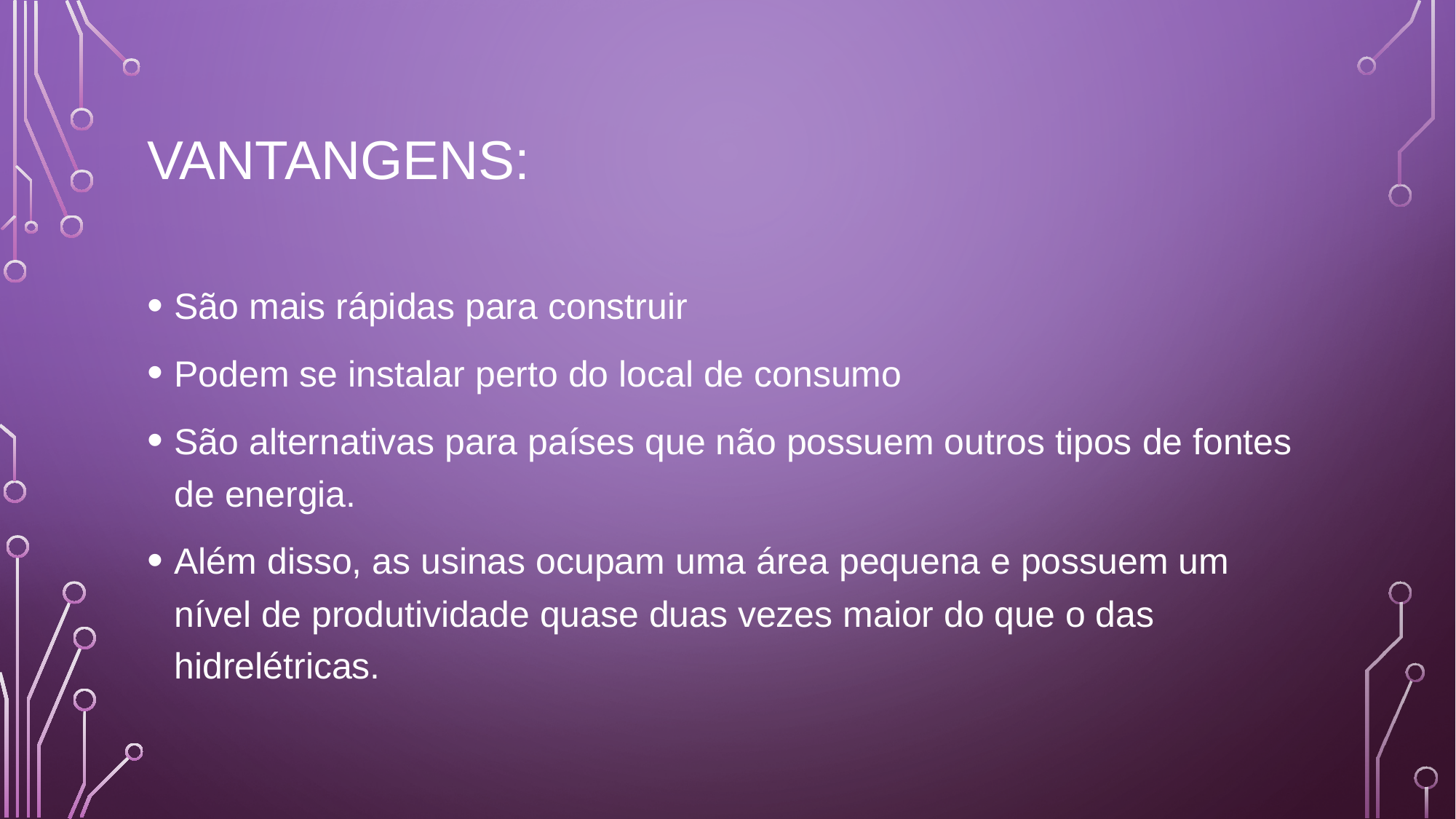

# Vantangens:
São mais rápidas para construir
Podem se instalar perto do local de consumo
São alternativas para países que não possuem outros tipos de fontes de energia.
Além disso, as usinas ocupam uma área pequena e possuem um nível de produtividade quase duas vezes maior do que o das hidrelétricas.